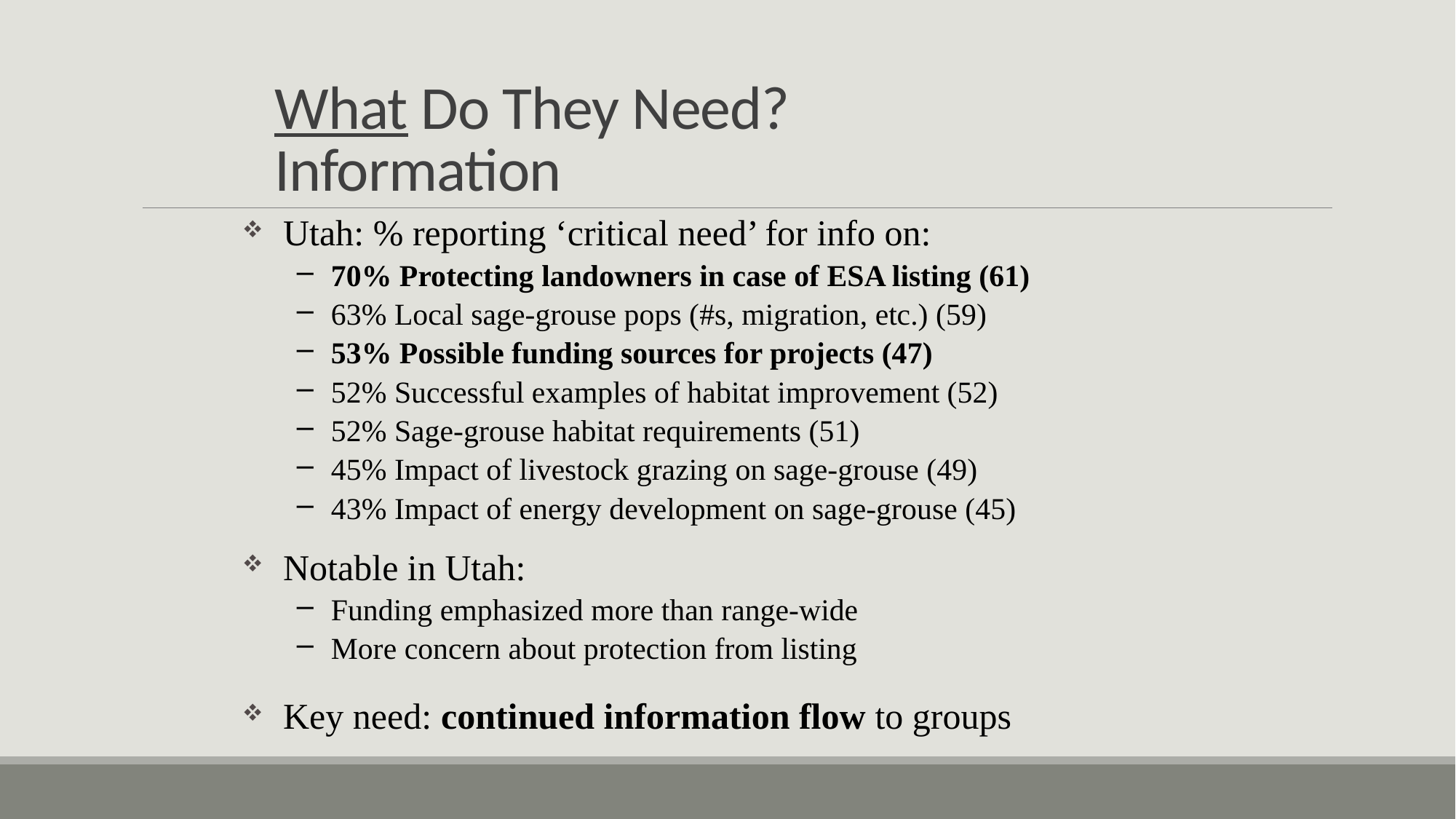

# What Do They Need? Information
Utah: % reporting ‘critical need’ for info on:
70% Protecting landowners in case of ESA listing (61)
63% Local sage-grouse pops (#s, migration, etc.) (59)
53% Possible funding sources for projects (47)
52% Successful examples of habitat improvement (52)
52% Sage-grouse habitat requirements (51)
45% Impact of livestock grazing on sage-grouse (49)
43% Impact of energy development on sage-grouse (45)

Notable in Utah:
Funding emphasized more than range-wide
More concern about protection from listing

Key need: continued information flow to groups